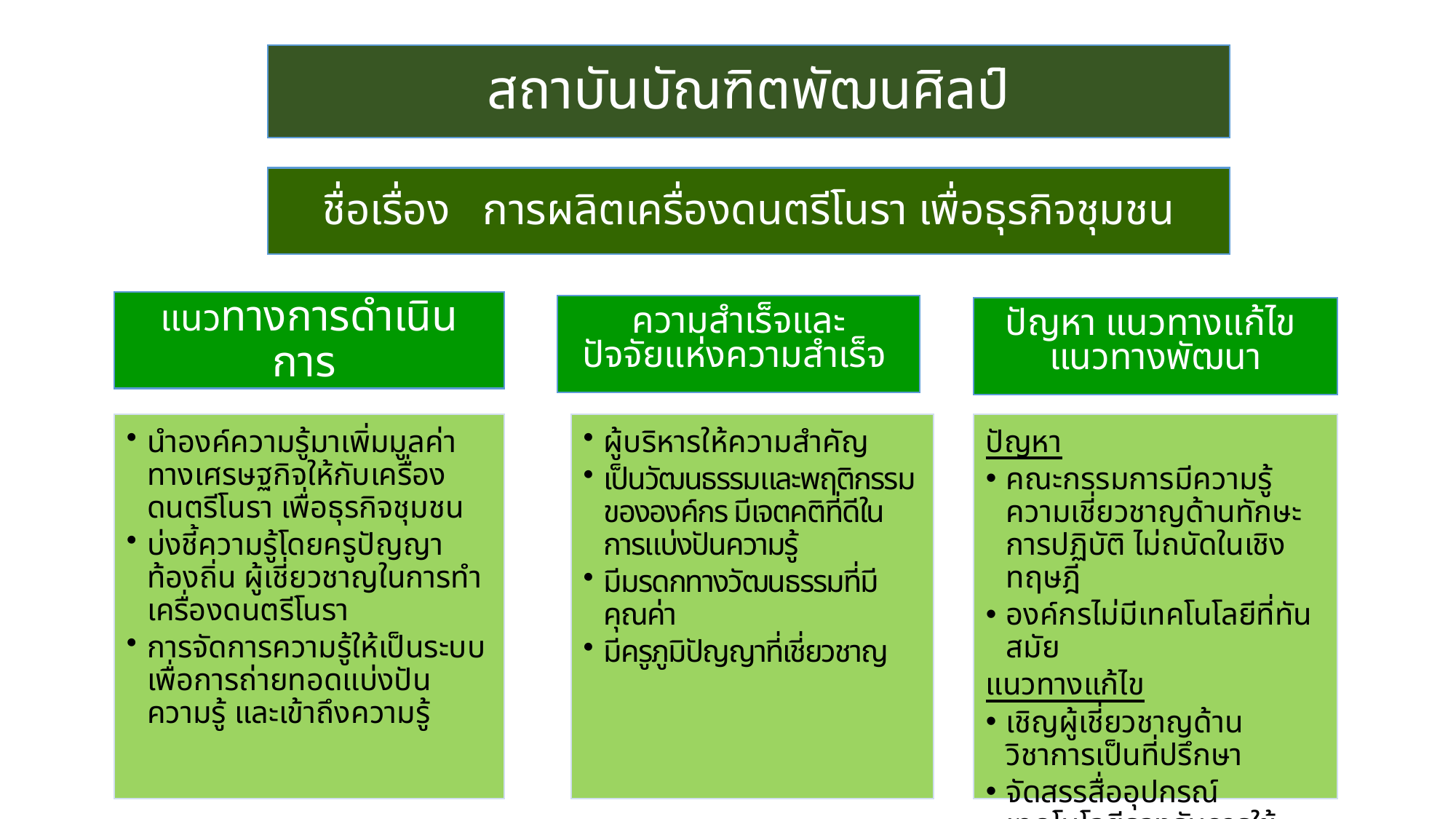

สถาบันบัณฑิตพัฒนศิลป์
ชื่อเรื่อง   การผลิตเครื่องดนตรีโนรา เพื่อธุรกิจชุมชน
แนวทางการดำเนินการ
ความสำเร็จและ
ปัจจัยแห่งความสำเร็จ
ปัญหา แนวทางแก้ไข
แนวทางพัฒนา
นำองค์ความรู้มาเพิ่มมูลค่าทางเศรษฐกิจให้กับเครื่องดนตรีโนรา เพื่อธุรกิจชุมชน
บ่งชี้ความรู้โดยครูปัญญาท้องถิ่น ผู้เชี่ยวชาญในการทำเครื่องดนตรีโนรา
การจัดการความรู้ให้เป็นระบบ เพื่อการถ่ายทอดแบ่งปันความรู้ และเข้าถึงความรู้
ผู้บริหารให้ความสำคัญ
เป็นวัฒนธรรมและพฤติกรรมขององค์กร มีเจตคติที่ดีในการแบ่งปันความรู้
มีมรดกทางวัฒนธรรมที่มีคุณค่า
มีครูภูมิปัญญาที่เชี่ยวชาญ

ปัญหา
คณะกรรมการมีความรู้ความเชี่ยวชาญด้านทักษะการปฏิบัติ ไม่ถนัดในเชิงทฤษฎี
องค์กรไม่มีเทคโนโลยีที่ทันสมัย
แนวทางแก้ไข
เชิญผู้เชี่ยวชาญด้านวิชาการเป็นที่ปรึกษา
จัดสรรสื่ออุปกรณ์เทคโนโลยีรองรับการใช้งาน